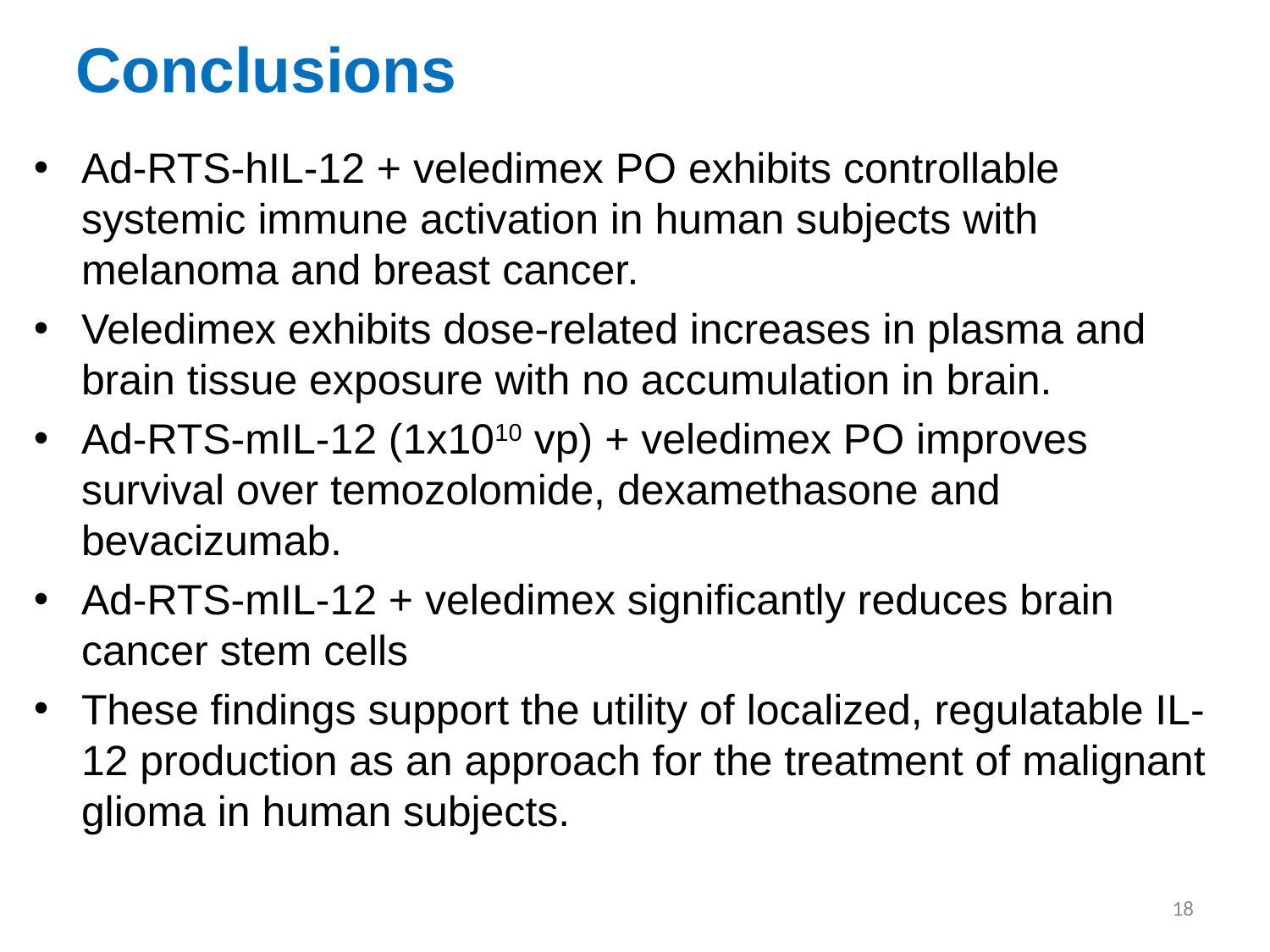

18
Conclusions
Ad-RTS-hIL-12 + veledimex PO exhibits controllable systemic immune activation in human subjects with melanoma and breast cancer.
Veledimex exhibits dose-related increases in plasma and brain tissue exposure with no accumulation in brain.
Ad-RTS-mIL-12 (1x1010 vp) + veledimex PO improves survival over temozolomide, dexamethasone and bevacizumab.
Ad-RTS-mIL-12 + veledimex significantly reduces brain cancer stem cells
These findings support the utility of localized, regulatable IL-12 production as an approach for the treatment of malignant glioma in human subjects.